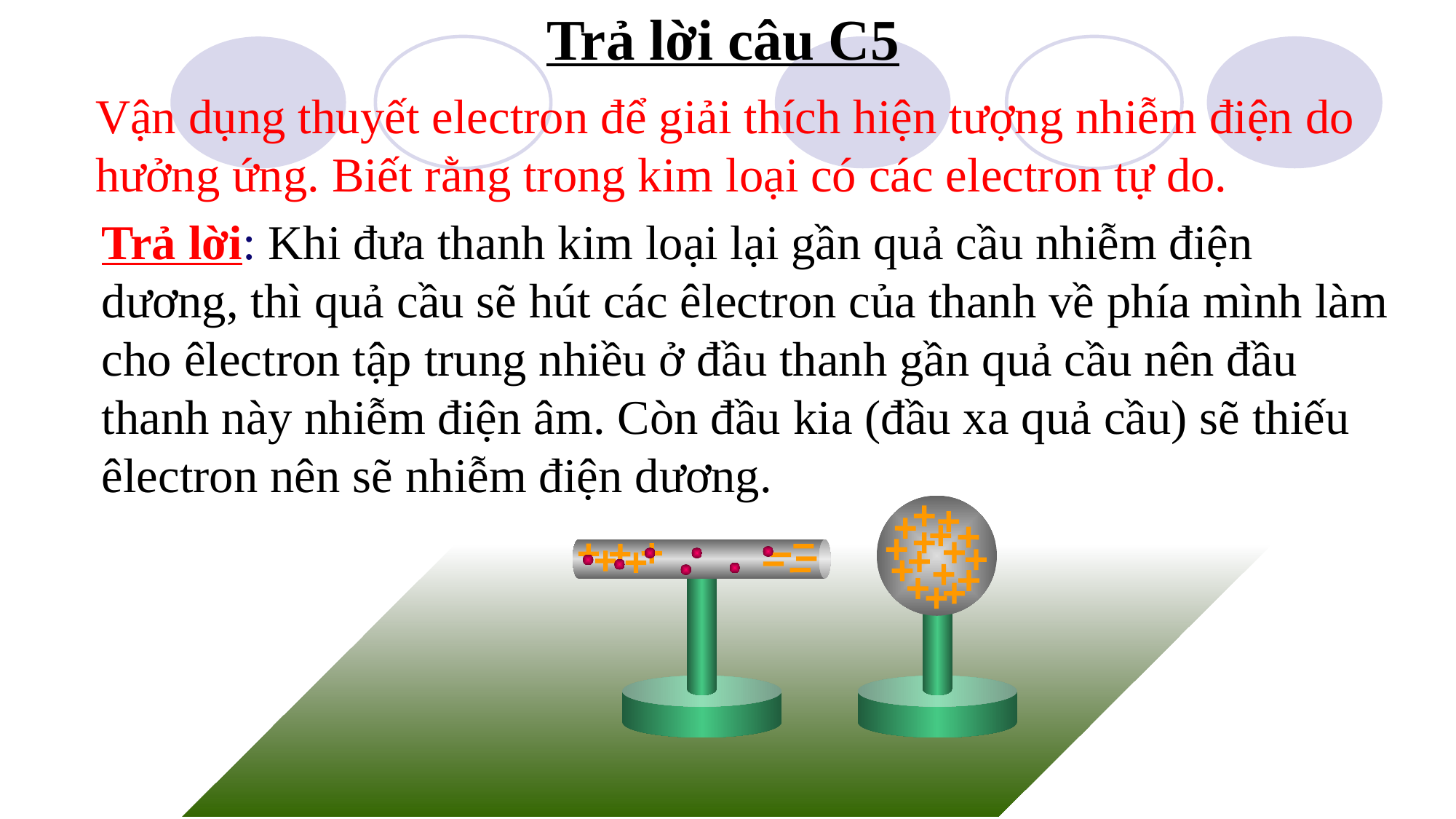

# Trả lời câu C5
Vận dụng thuyết electron để giải thích hiện tượng nhiễm điện do hưởng ứng. Biết rằng trong kim loại có các electron tự do.
Trả lời: Khi đưa thanh kim loại lại gần quả cầu nhiễm điện dương, thì quả cầu sẽ hút các êlectron của thanh về phía mình làm cho êlectron tập trung nhiều ở đầu thanh gần quả cầu nên đầu thanh này nhiễm điện âm. Còn đầu kia (đầu xa quả cầu) sẽ thiếu êlectron nên sẽ nhiễm điện dương.